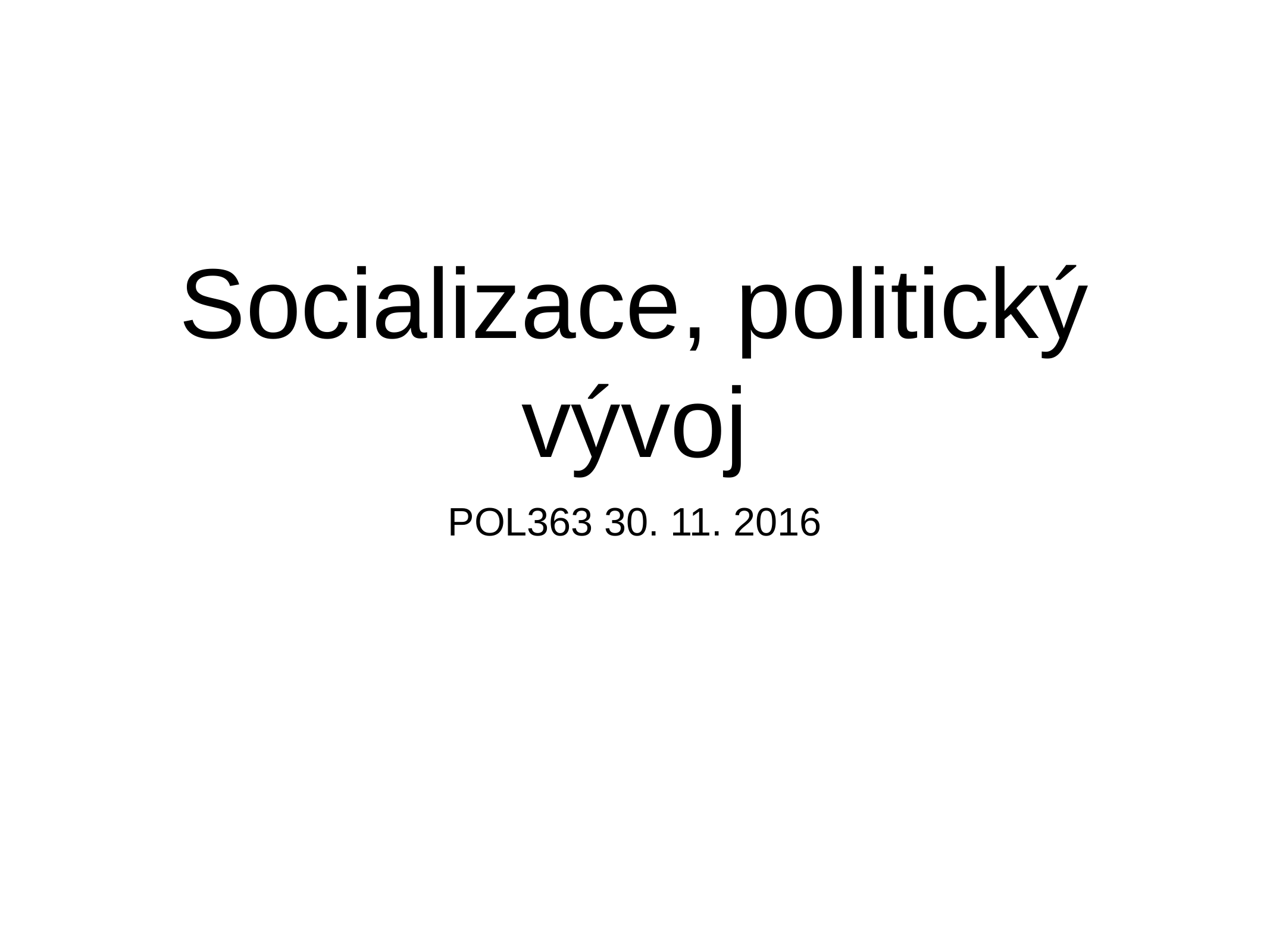

# Socializace, politický vývoj
POL363 30. 11. 2016